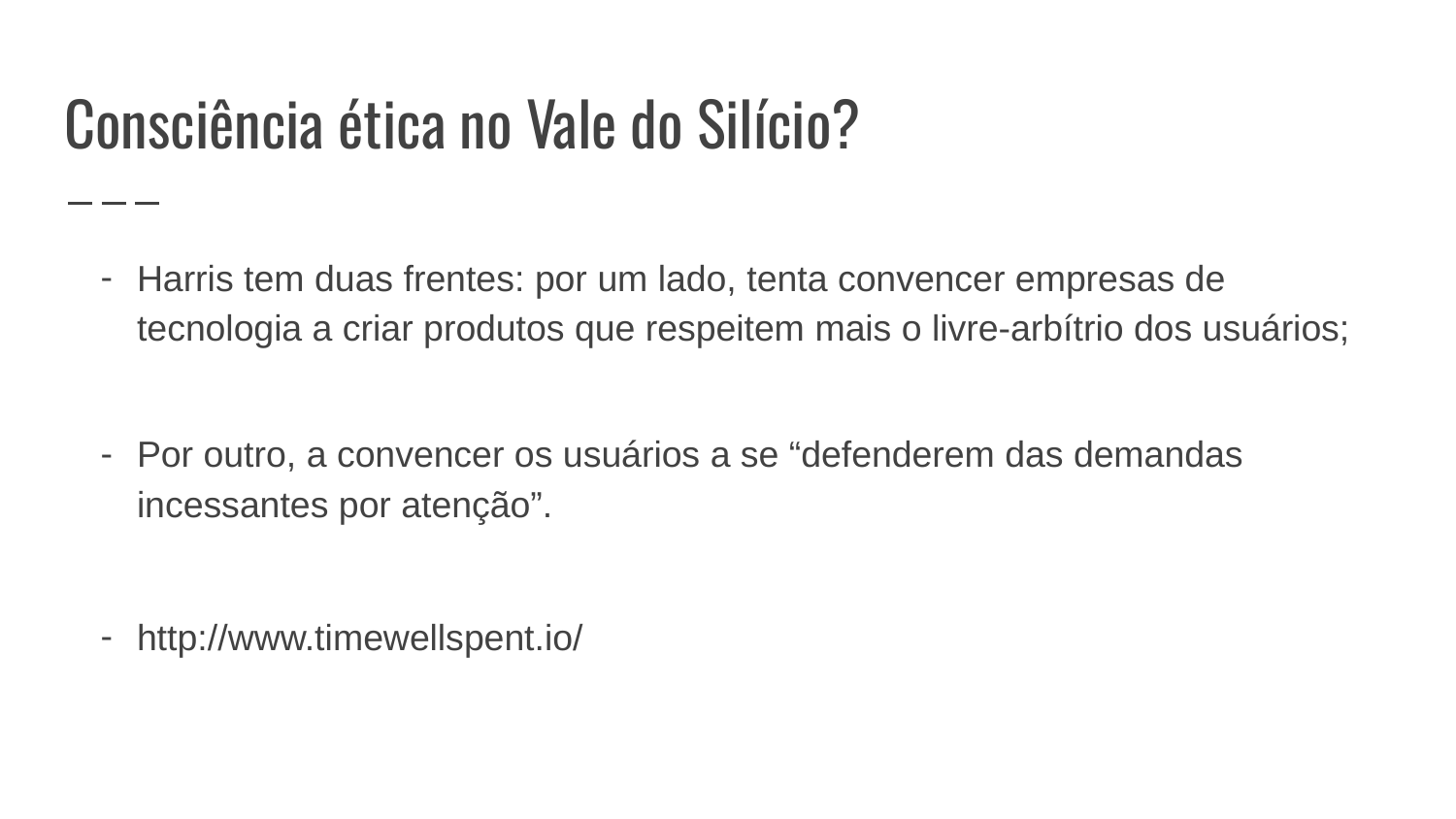

# Consciência ética no Vale do Silício?
Harris tem duas frentes: por um lado, tenta convencer empresas de tecnologia a criar produtos que respeitem mais o livre-arbítrio dos usuários;
Por outro, a convencer os usuários a se “defenderem das demandas incessantes por atenção”.
http://www.timewellspent.io/